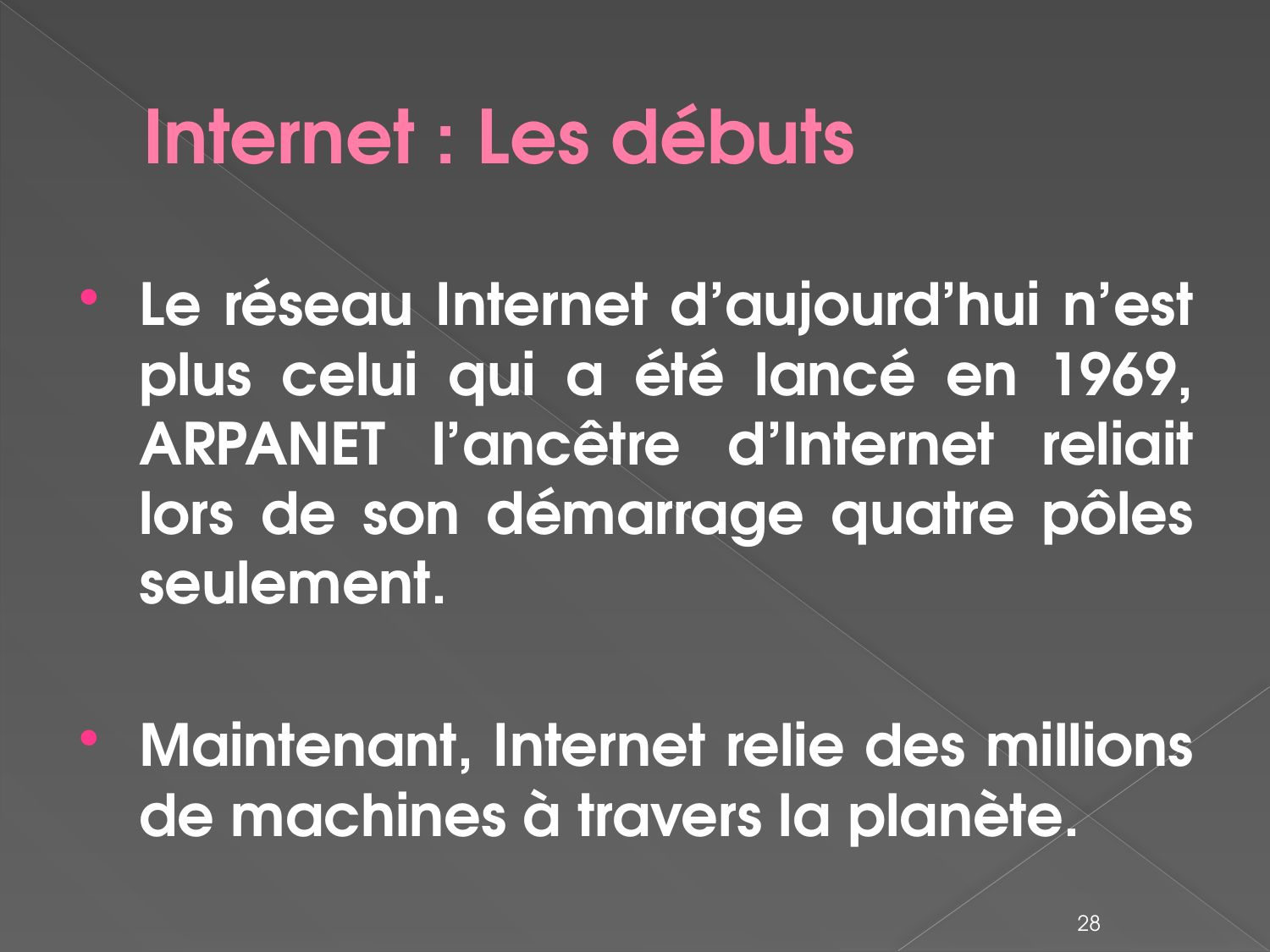

# Internet : Les débuts
Le réseau Internet d’aujourd’hui n’est plus celui qui a été lancé en 1969, ARPANET l’ancêtre d’Internet reliait lors de son démarrage quatre pôles seulement.

Maintenant, Internet relie des millions de machines à travers la planète.

28